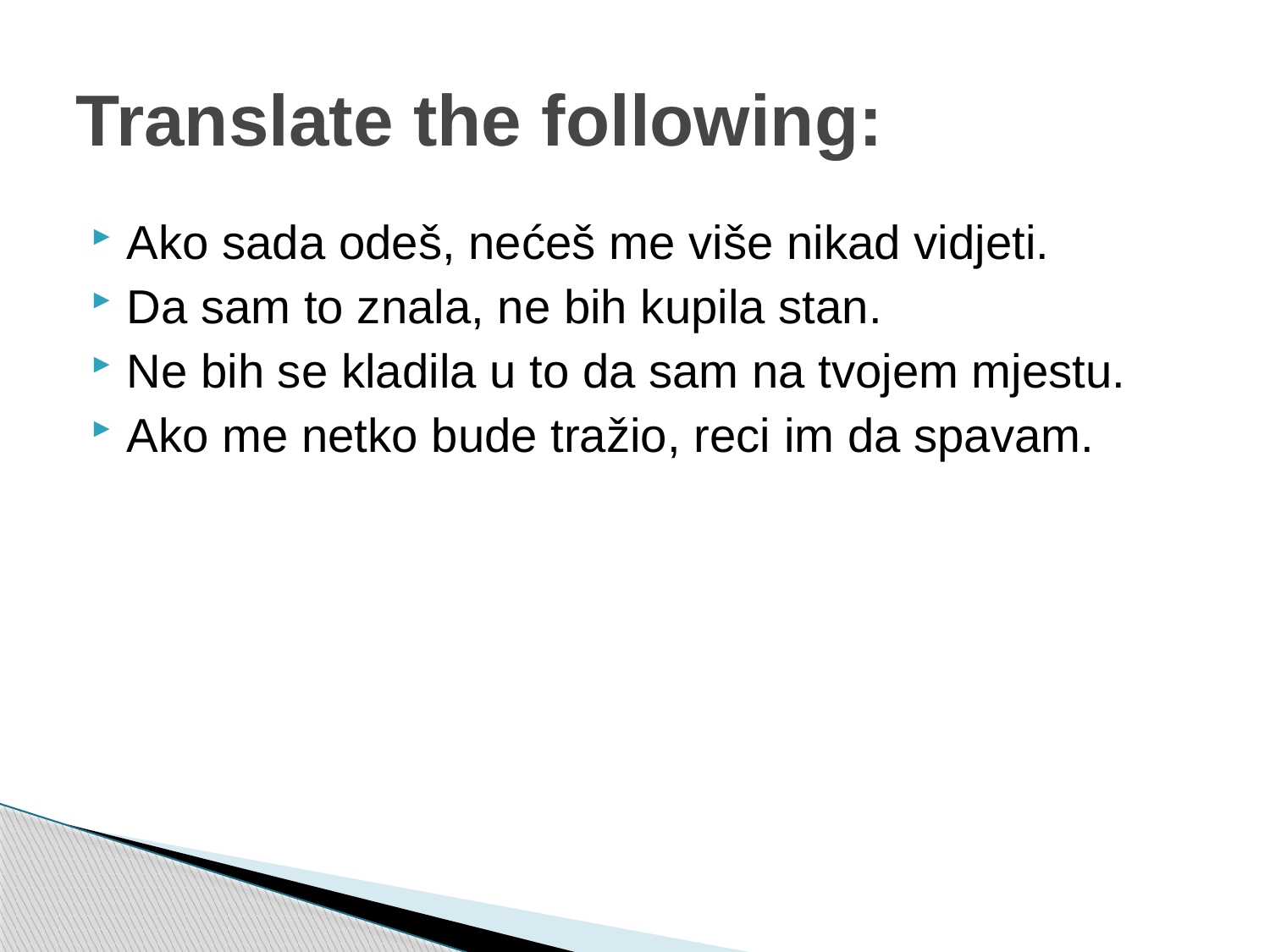

# Translate the following:
Ako sada odeš, nećeš me više nikad vidjeti.
Da sam to znala, ne bih kupila stan.
Ne bih se kladila u to da sam na tvojem mjestu.
Ako me netko bude tražio, reci im da spavam.